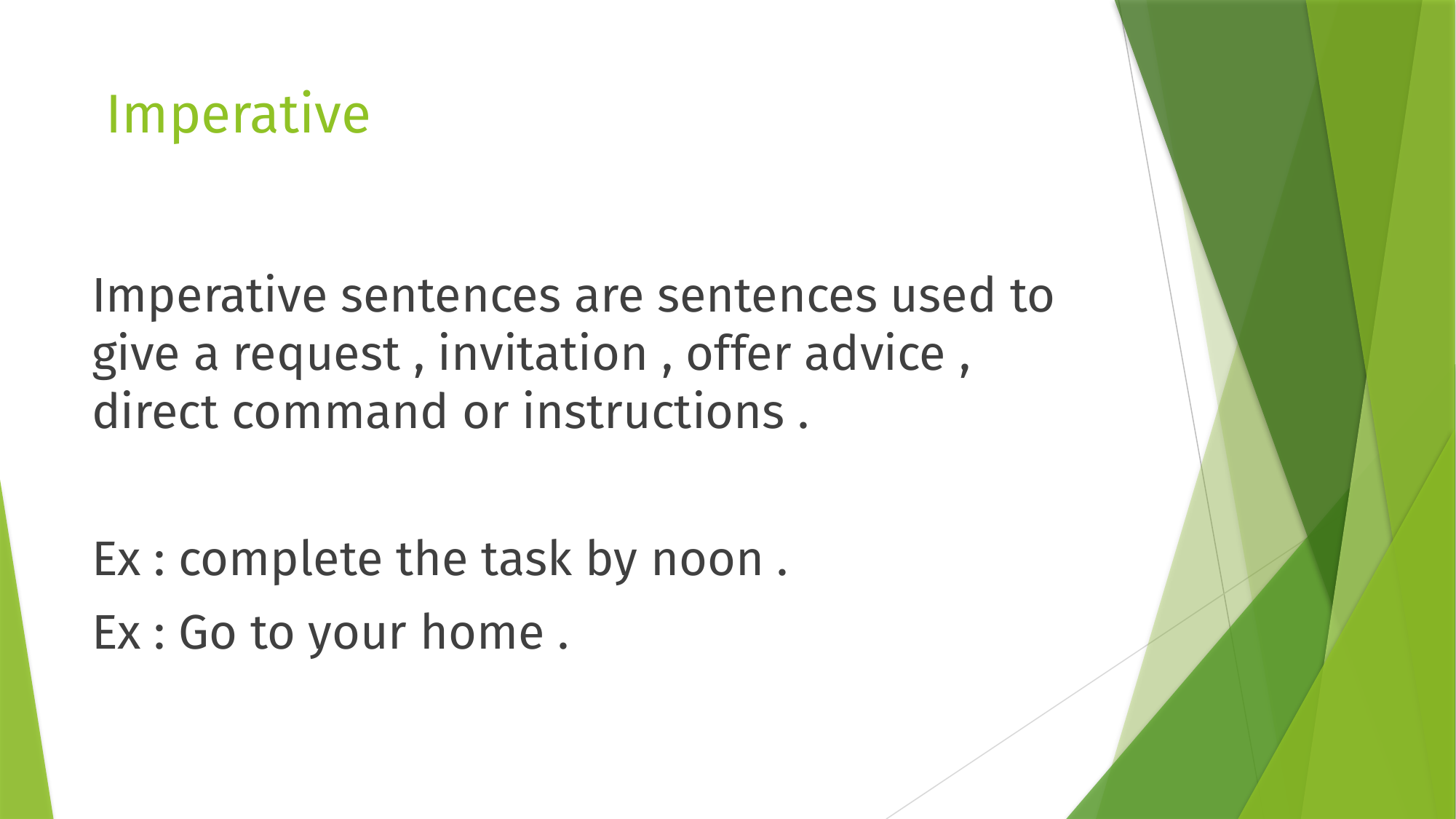

# Imperative
Imperative sentences are sentences used to give a request , invitation , offer advice , direct command or instructions .

Ex : complete the task by noon .
Ex : Go to your home .